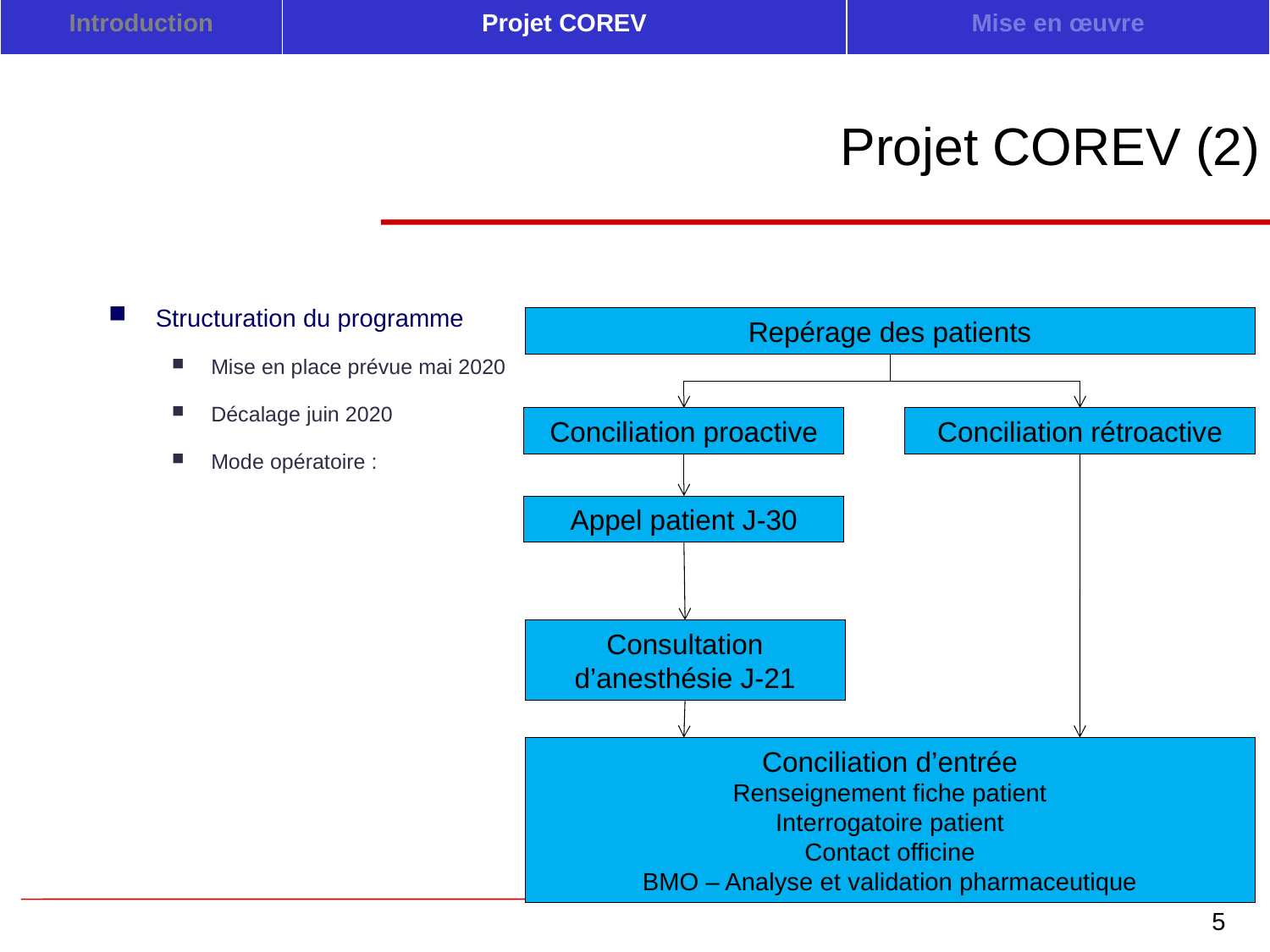

| Introduction | Projet COREV | Mise en œuvre |
| --- | --- | --- |
Projet COREV (2)

Structuration du programme
Mise en place prévue mai 2020
Décalage juin 2020
Mode opératoire :
Repérage des patients
Conciliation proactive
Conciliation rétroactive
Appel patient J-30
Consultation d’anesthésie J-21
Conciliation d’entrée
Renseignement fiche patient
Interrogatoire patient
Contact officine
BMO – Analyse et validation pharmaceutique
5